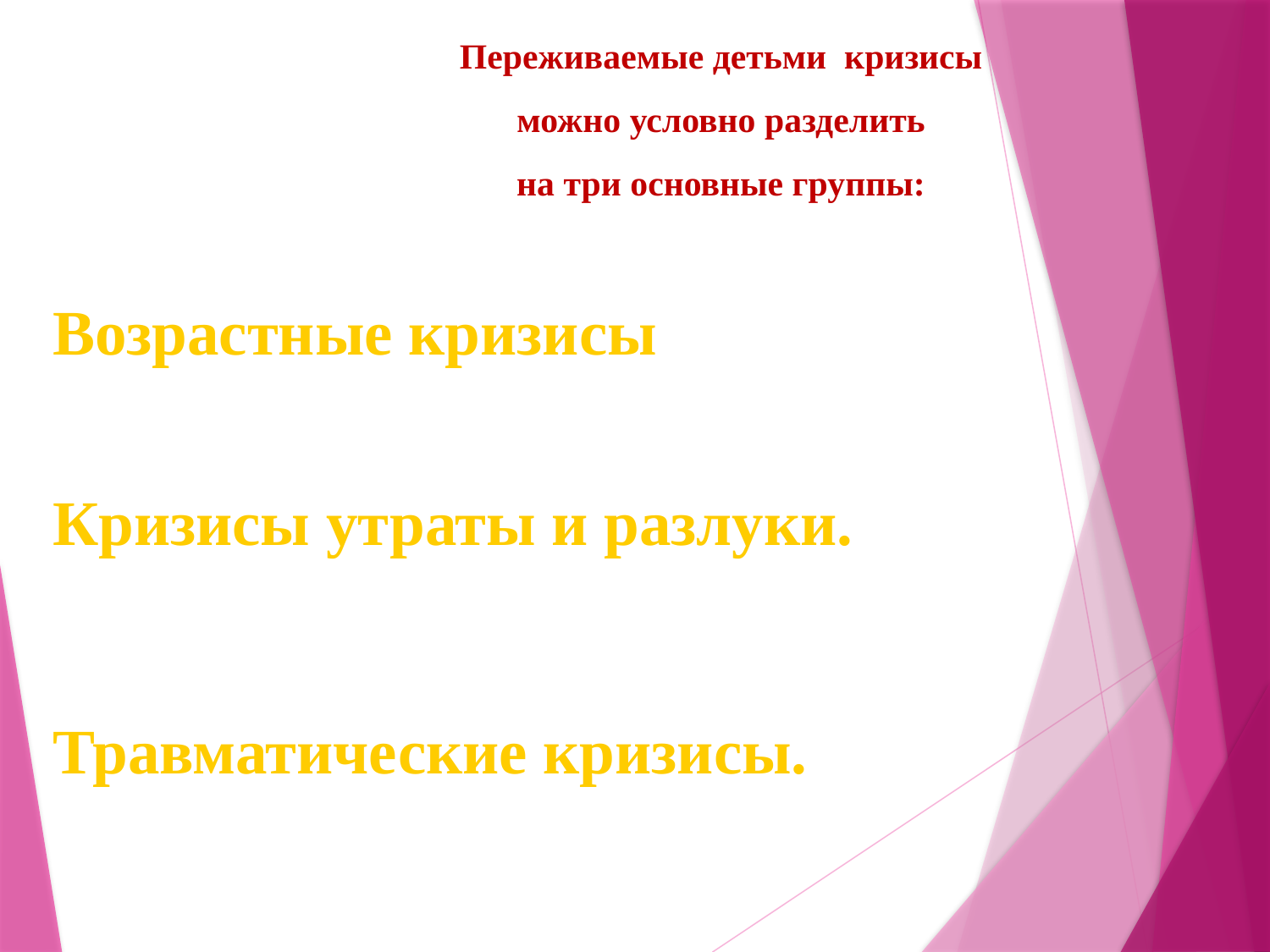

Переживаемые детьми  кризисы
можно условно разделить
на три основные группы:

     Возрастные кризисы

     Кризисы утраты и разлуки.

     Травматические кризисы.